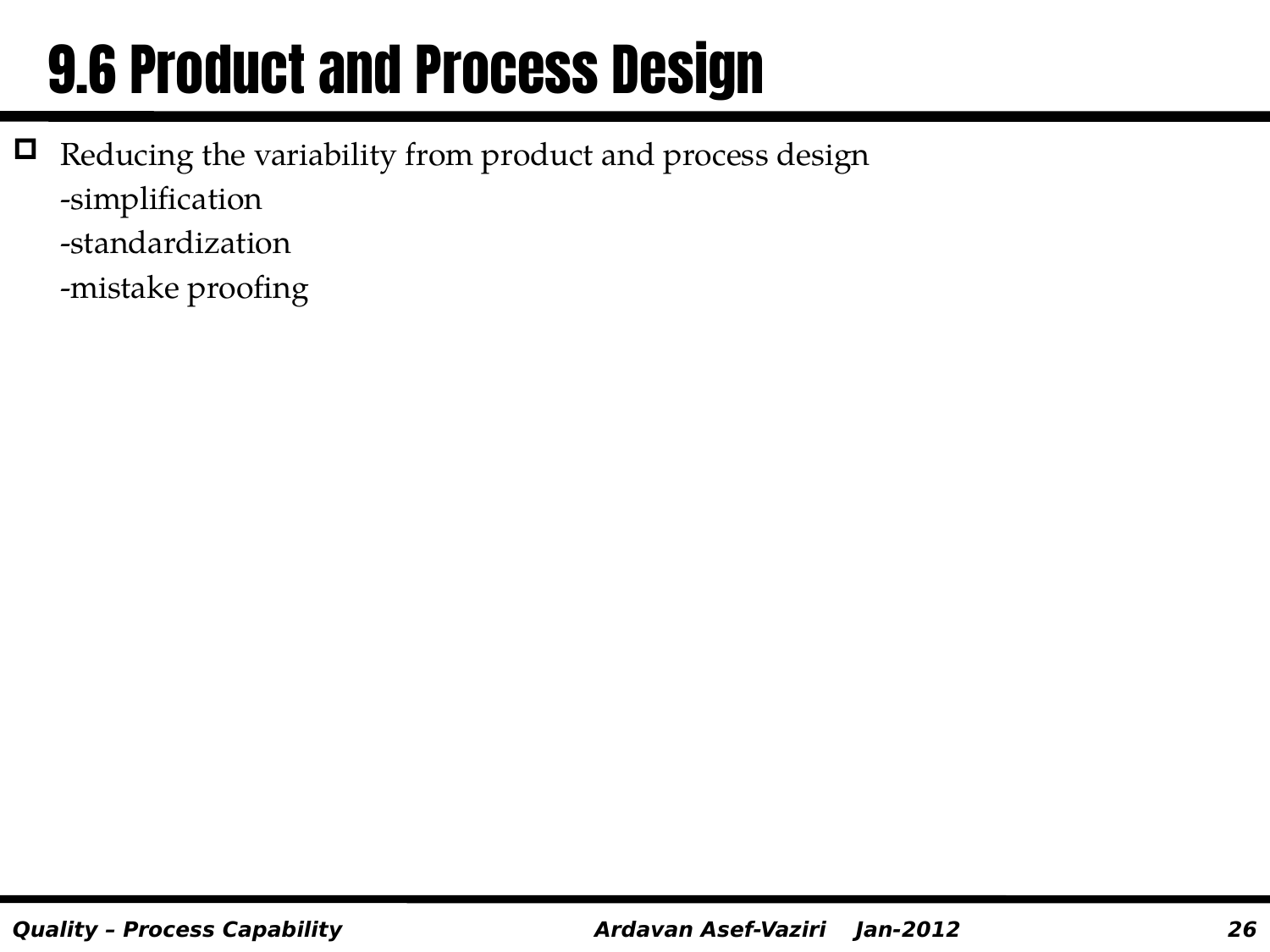

# 9.6 Product and Process Design
Reducing the variability from product and process design
	-simplification
	-standardization
	-mistake proofing